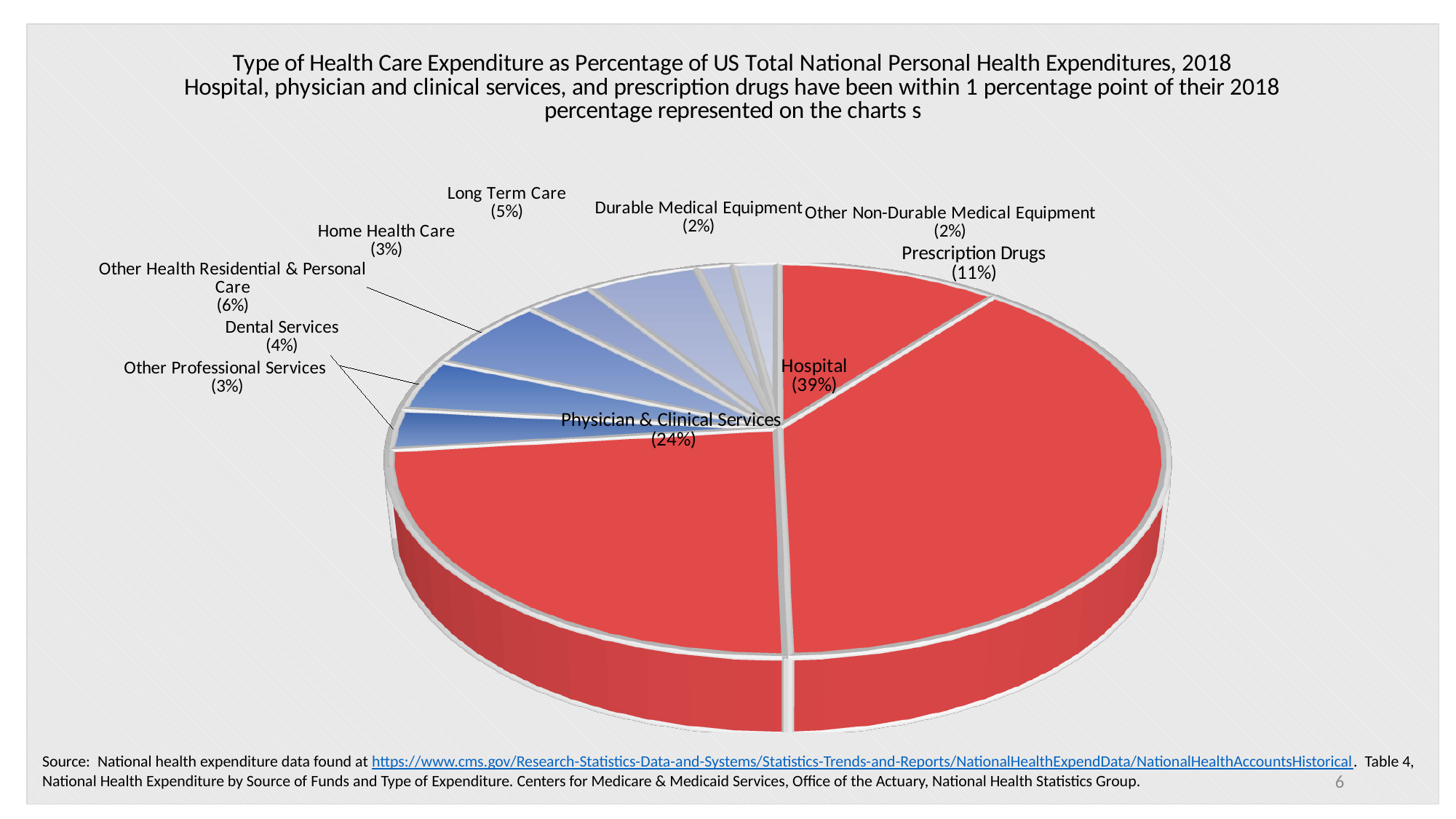

[unsupported chart]

Source:  National health expenditure data found at https://www.cms.gov/Research-Statistics-Data-and-Systems/Statistics-Trends-and-Reports/NationalHealthExpendData/NationalHealthAccountsHistorical.  Table 4, National Health Expenditure by Source of Funds and Type of Expenditure. Centers for Medicare & Medicaid Services, Office of the Actuary, National Health Statistics Group.
6